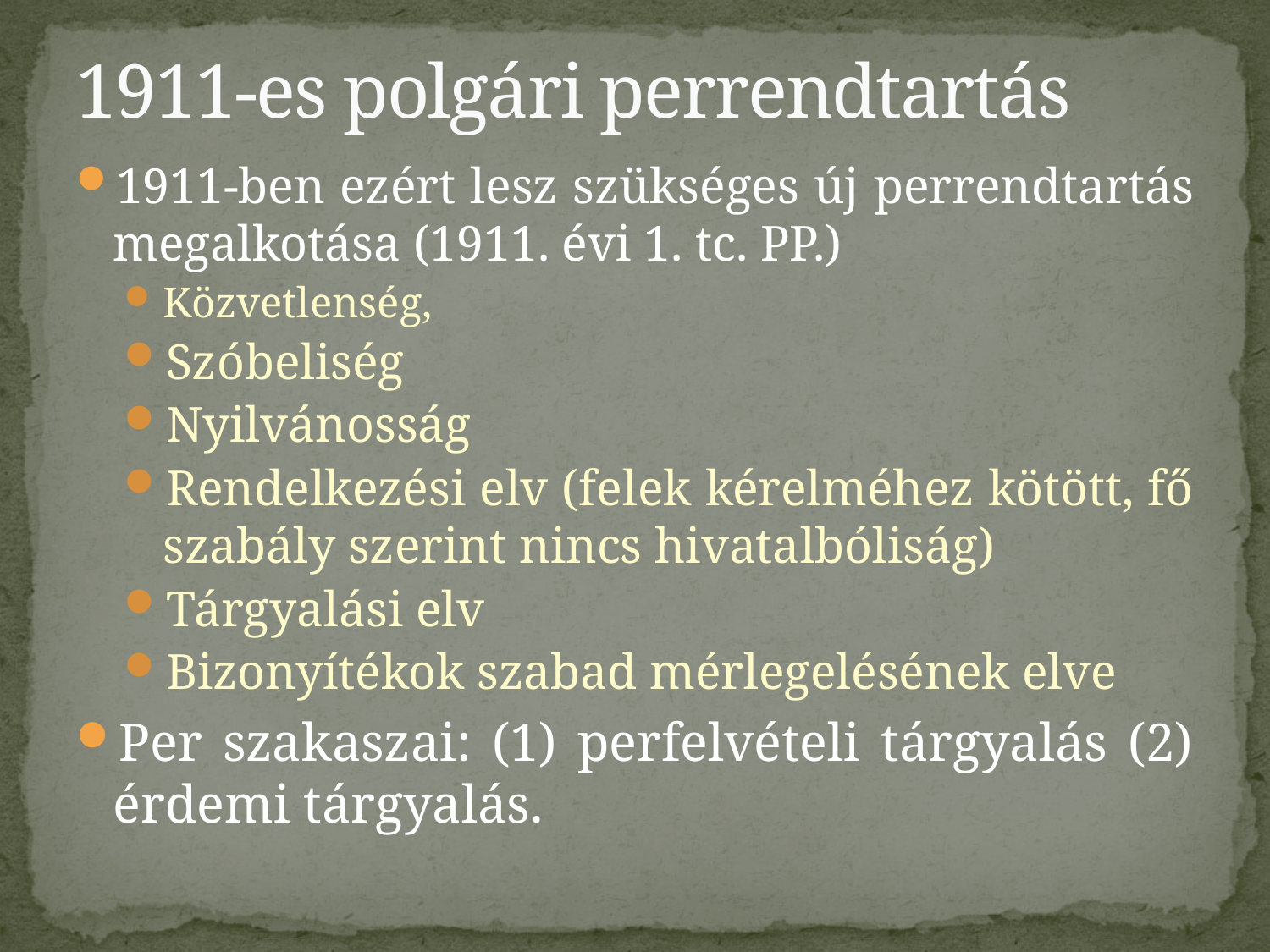

# 1911-es polgári perrendtartás
1911-ben ezért lesz szükséges új perrendtartás megalkotása (1911. évi 1. tc. PP.)
Közvetlenség,
Szóbeliség
Nyilvánosság
Rendelkezési elv (felek kérelméhez kötött, fő szabály szerint nincs hivatalbóliság)
Tárgyalási elv
Bizonyítékok szabad mérlegelésének elve
Per szakaszai: (1) perfelvételi tárgyalás (2) érdemi tárgyalás.